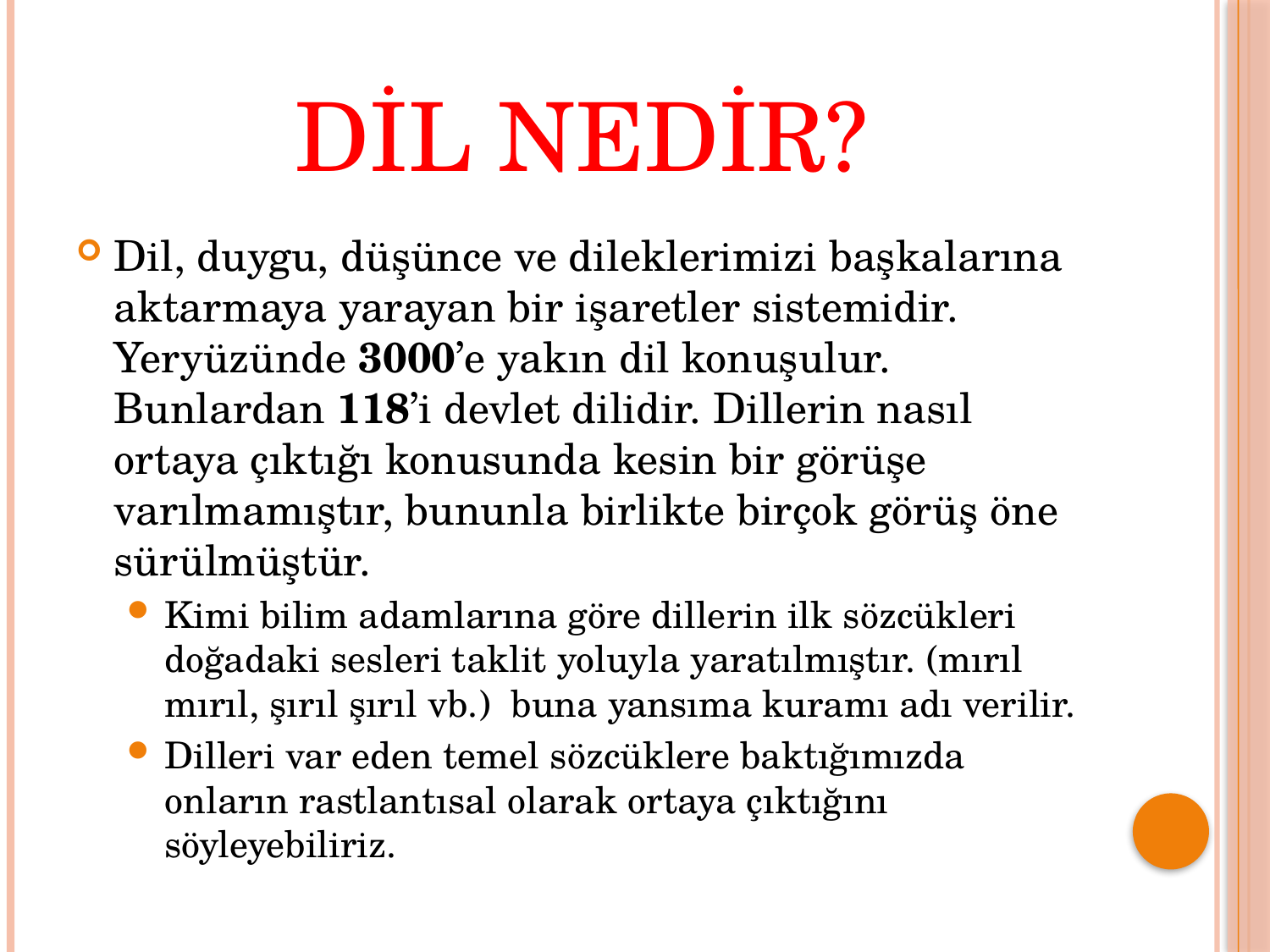

# DİL NEDİR?
Dil, duygu, düşünce ve dileklerimizi başkalarına aktarmaya yarayan bir işaretler sistemidir. Yeryüzünde 3000’e yakın dil konuşulur. Bunlardan 118’i devlet dilidir. Dillerin nasıl ortaya çıktığı konusunda kesin bir görüşe varılmamıştır, bununla birlikte birçok görüş öne sürülmüştür.
Kimi bilim adamlarına göre dillerin ilk sözcükleri doğadaki sesleri taklit yoluyla yaratılmıştır. (mırıl mırıl, şırıl şırıl vb.)  buna yansıma kuramı adı verilir.
Dilleri var eden temel sözcüklere baktığımızda onların rastlantısal olarak ortaya çıktığını söyleyebiliriz.